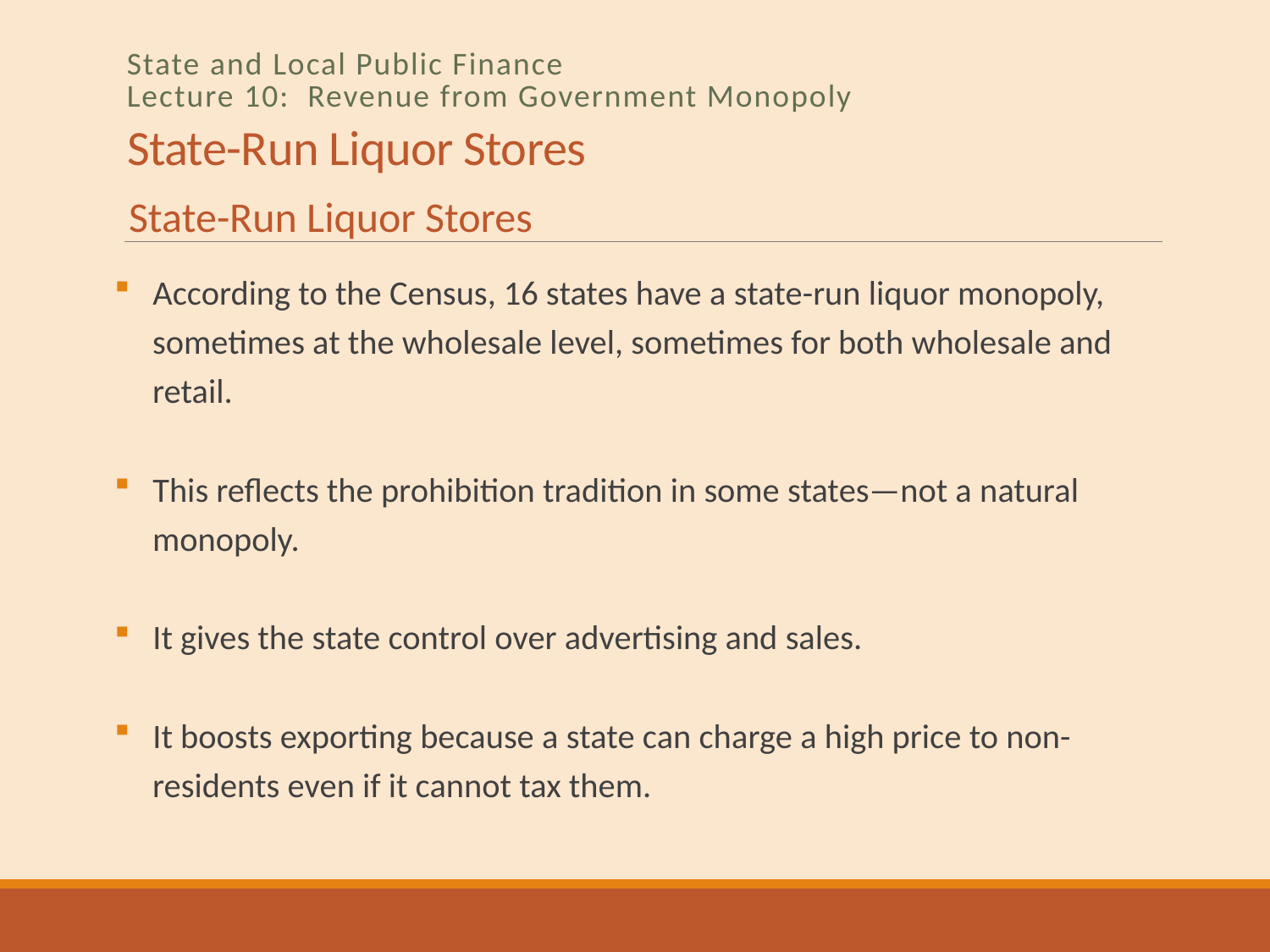

# State-Run Liquor Stores
State and Local Public Finance
Lecture 10:  Revenue from Government Monopoly
State-Run Liquor Stores
 According to the Census, 16 states have a state-run liquor monopoly,
 sometimes at the wholesale level, sometimes for both wholesale and
 retail.

 This reflects the prohibition tradition in some states—not a natural
 monopoly.

 It gives the state control over advertising and sales.

 It boosts exporting because a state can charge a high price to non-
 residents even if it cannot tax them.